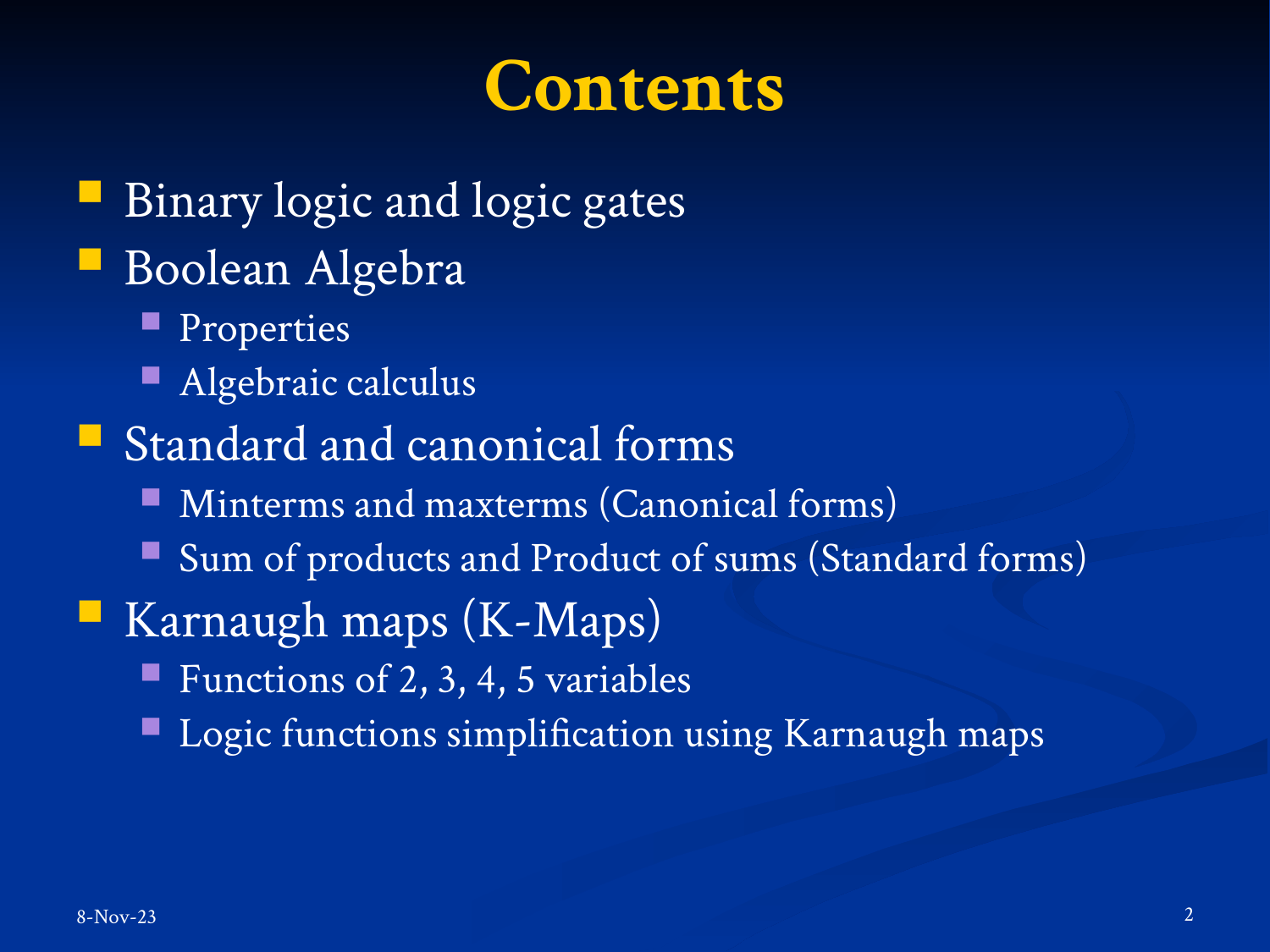

# Contents
Binary logic and logic gates
Boolean Algebra
Properties
Algebraic calculus
Standard and canonical forms
Minterms and maxterms (Canonical forms)
Sum of products and Product of sums (Standard forms)
Karnaugh maps (K-Maps)
Functions of 2, 3, 4, 5 variables
Logic functions simplification using Karnaugh maps
  2
8-Nov-23